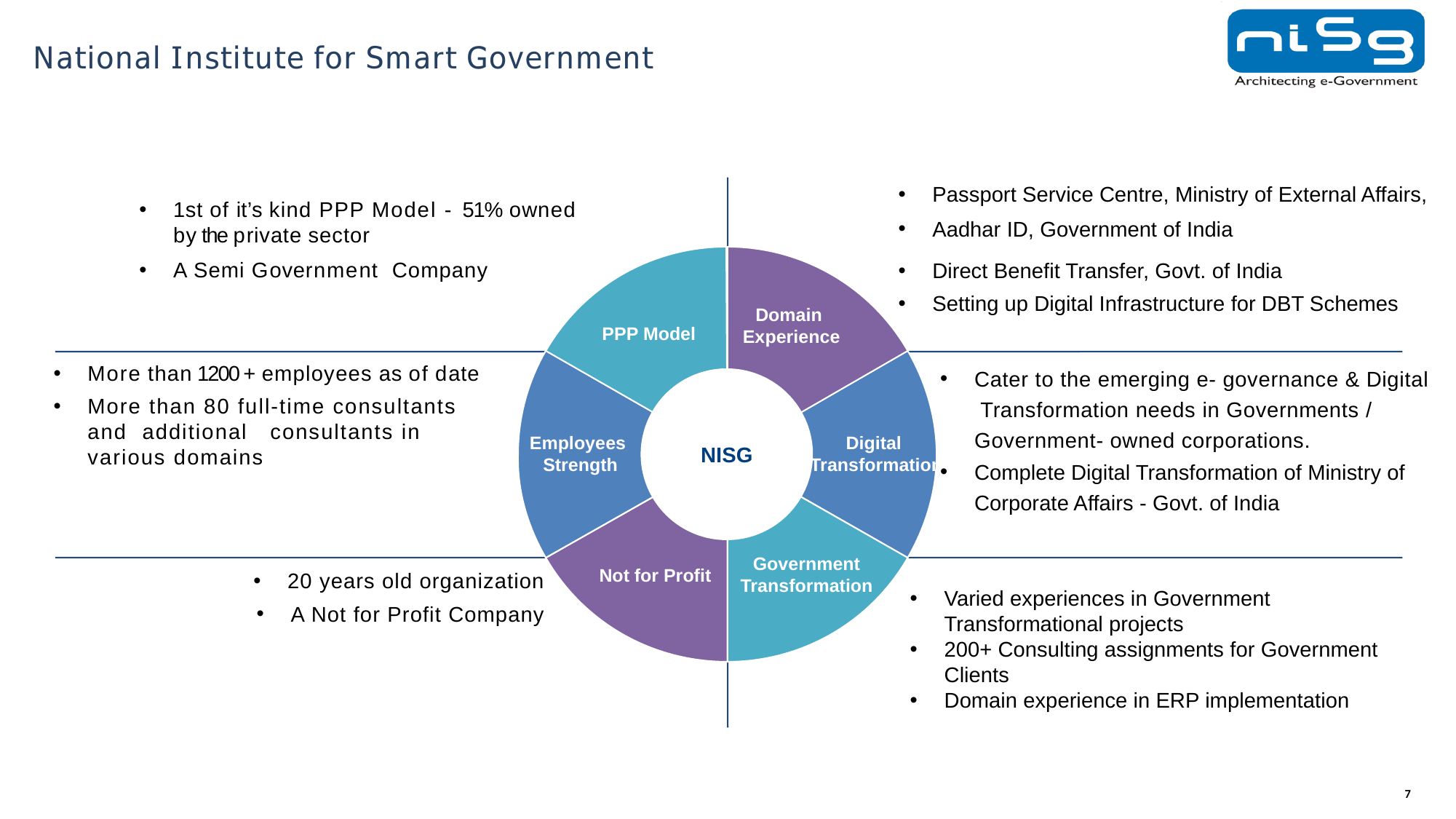

# National Institute for Smart Government

1st of it’s kind PPP Model -  51% owned by the private sector
A Semi Government  Company
Passport Service Centre, Ministry of External Affairs,
Aadhar ID, Government of India
Direct Benefit Transfer, Govt. of India
Setting up Digital Infrastructure for DBT Schemes

Domain
Experience
PPP Model

NISG
Employees
Strength
Digital
Transformation

Government Transformation
Not for Profit
More than 1200 + employees as of date
More than 80 full-time consultants and  additional   consultants in various domains

Cater to the emerging e- governance & Digital  Transformation needs in Governments / Government- owned corporations.
Complete Digital Transformation of Ministry of Corporate Affairs - Govt. of India

20 years old organization
A Not for Profit Company

Varied experiences in Government Transformational projects
200+ Consulting assignments for Government Clients
Domain experience in ERP implementation